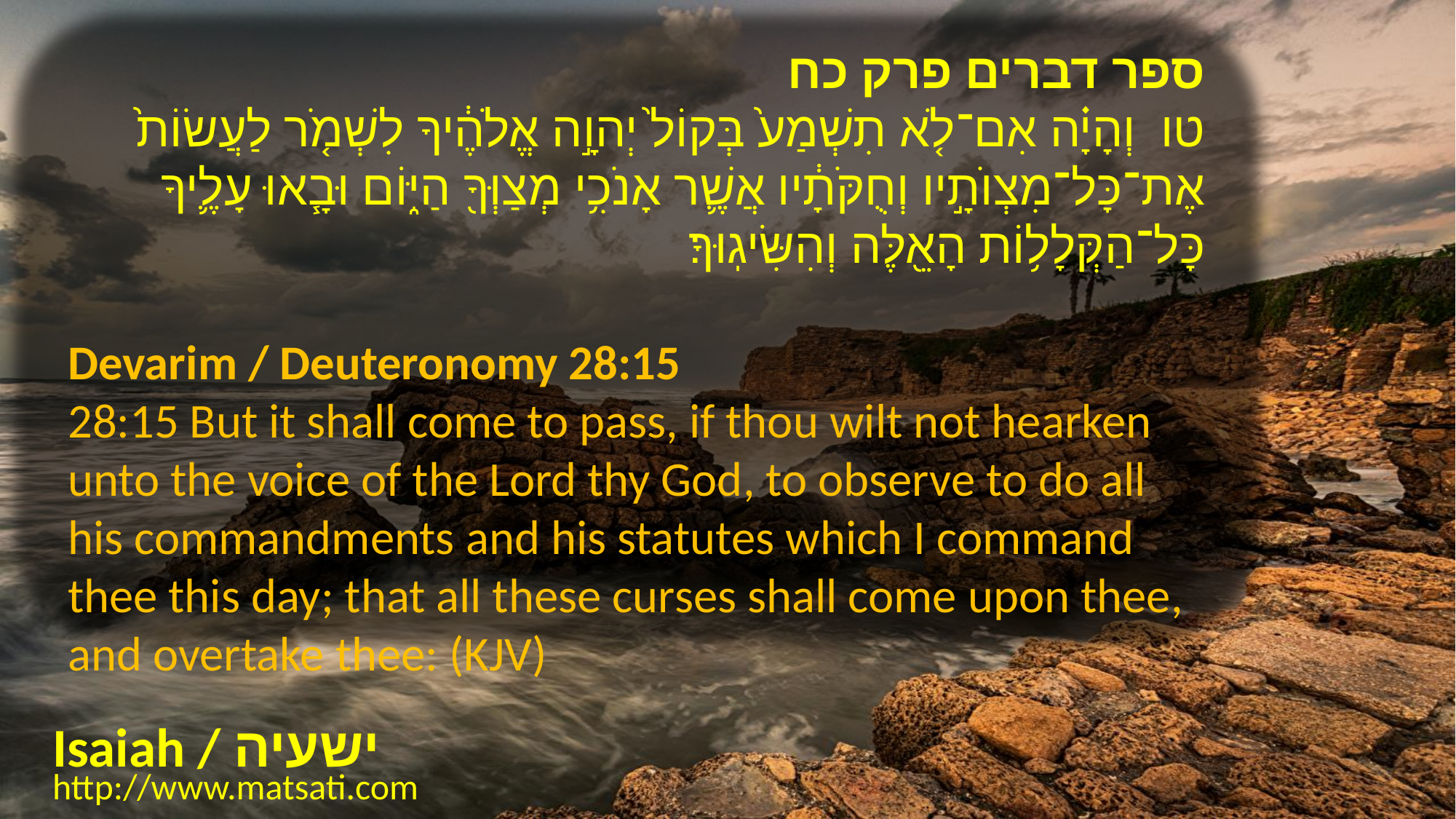

ספר דברים פרק כח
טו  וְהָיָ֗ה אִם־לֹ֤א תִשְׁמַע֙ בְּקוֹל֙ יְהוָ֣ה אֱלֹהֶ֔יךָ לִשְׁמֹ֤ר לַעֲשׂוֹת֙ אֶת־כָּל־מִצְוֺתָ֣יו וְחֻקֹּתָ֔יו אֲשֶׁ֛ר אָנֹכִ֥י מְצַוְּךָ֖ הַיּ֑וֹם וּבָ֧אוּ עָלֶ֛יךָ כָּל־הַקְּלָל֥וֹת הָאֵ֖לֶּה וְהִשִּׂיגֽוּךָ׃

Devarim / Deuteronomy 28:15
28:15 But it shall come to pass, if thou wilt not hearken unto the voice of the Lord thy God, to observe to do all his commandments and his statutes which I command thee this day; that all these curses shall come upon thee, and overtake thee: (KJV)
Isaiah / ישעיה
http://www.matsati.com